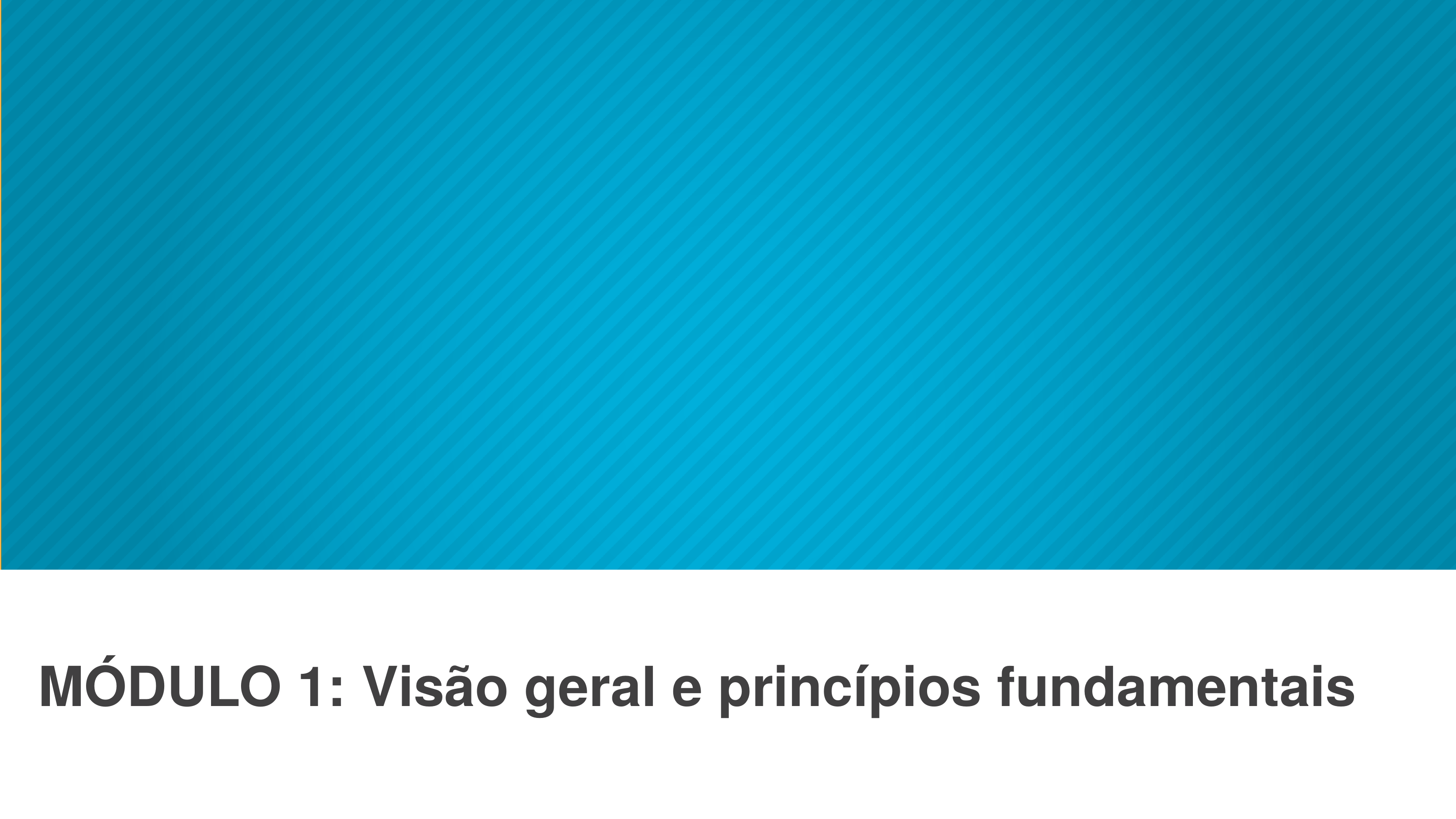

# MÓDULO 1: Visão geral e princípios fundamentais